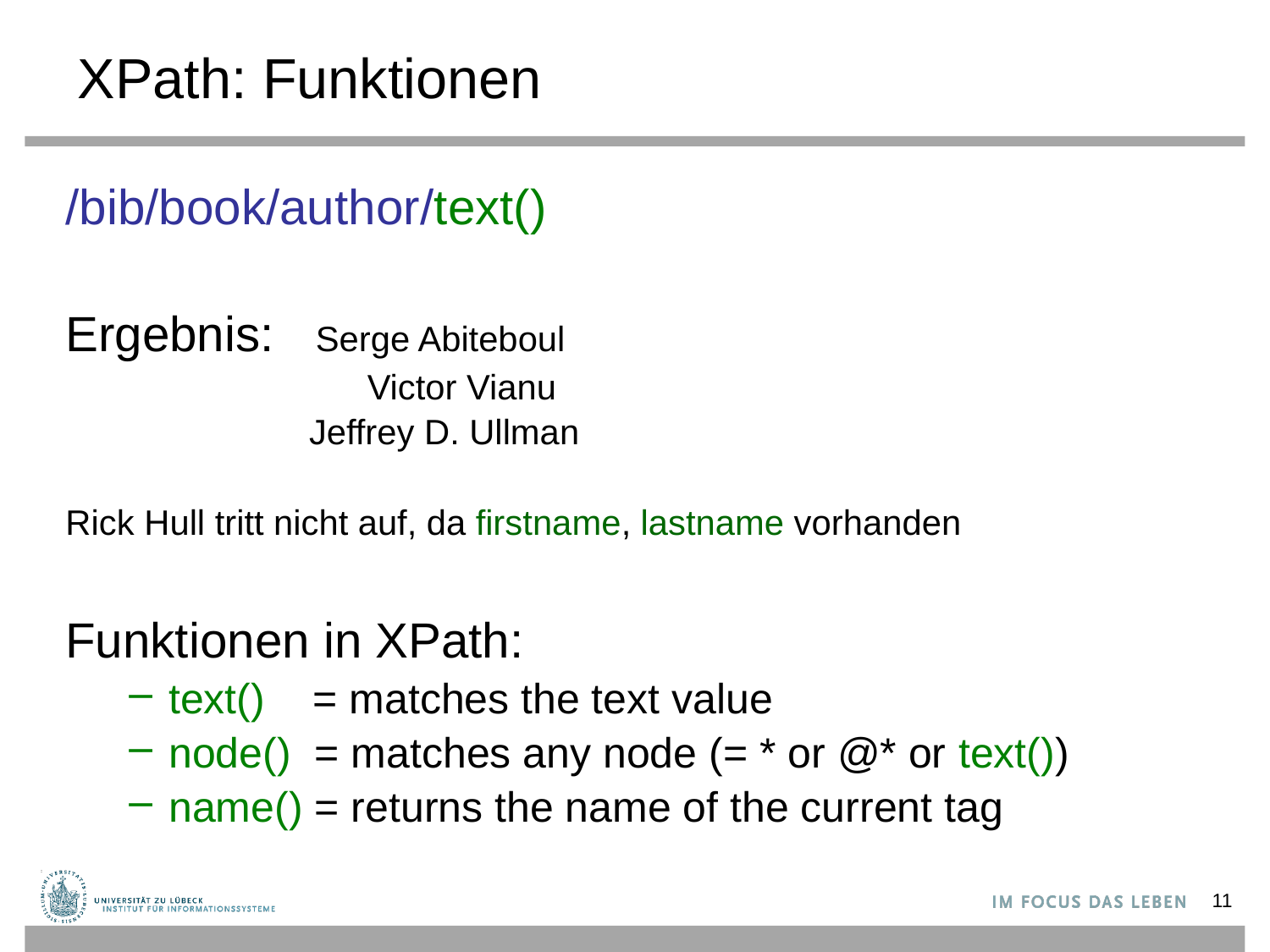

# XPath: Funktionen
/bib/book/author/text()

Ergebnis:   Serge Abiteboul
			Victor Vianu
                         Jeffrey D. Ullman

Rick Hull tritt nicht auf, da firstname, lastname vorhanden

Funktionen in XPath:
text()    = matches the text value
node()  = matches any node (= * or @* or text())
name() = returns the name of the current tag
11